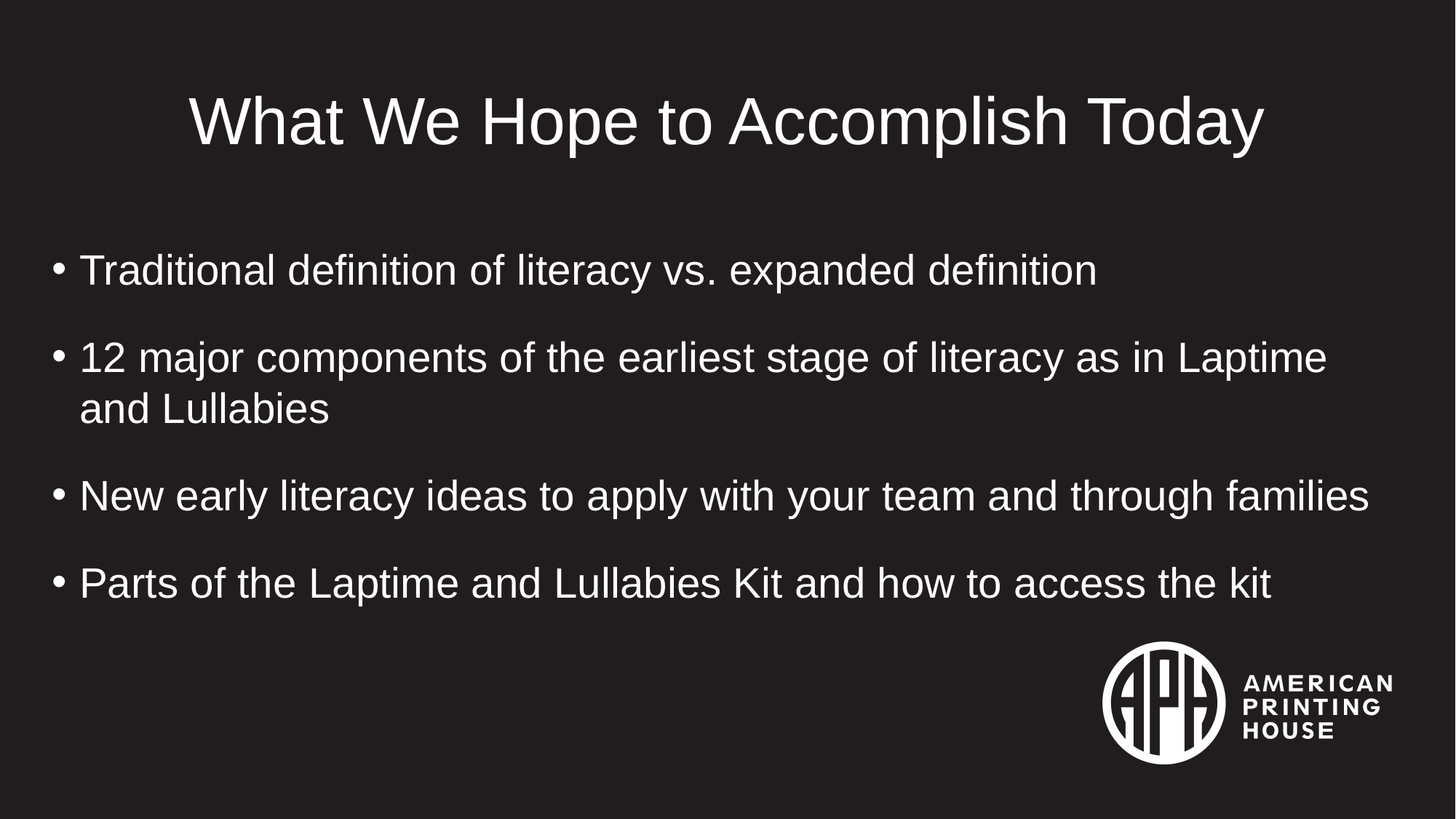

# What We Hope to Accomplish Today
Traditional definition of literacy vs. expanded definition
12 major components of the earliest stage of literacy as in Laptime and Lullabies
New early literacy ideas to apply with your team and through families
Parts of the Laptime and Lullabies Kit and how to access the kit